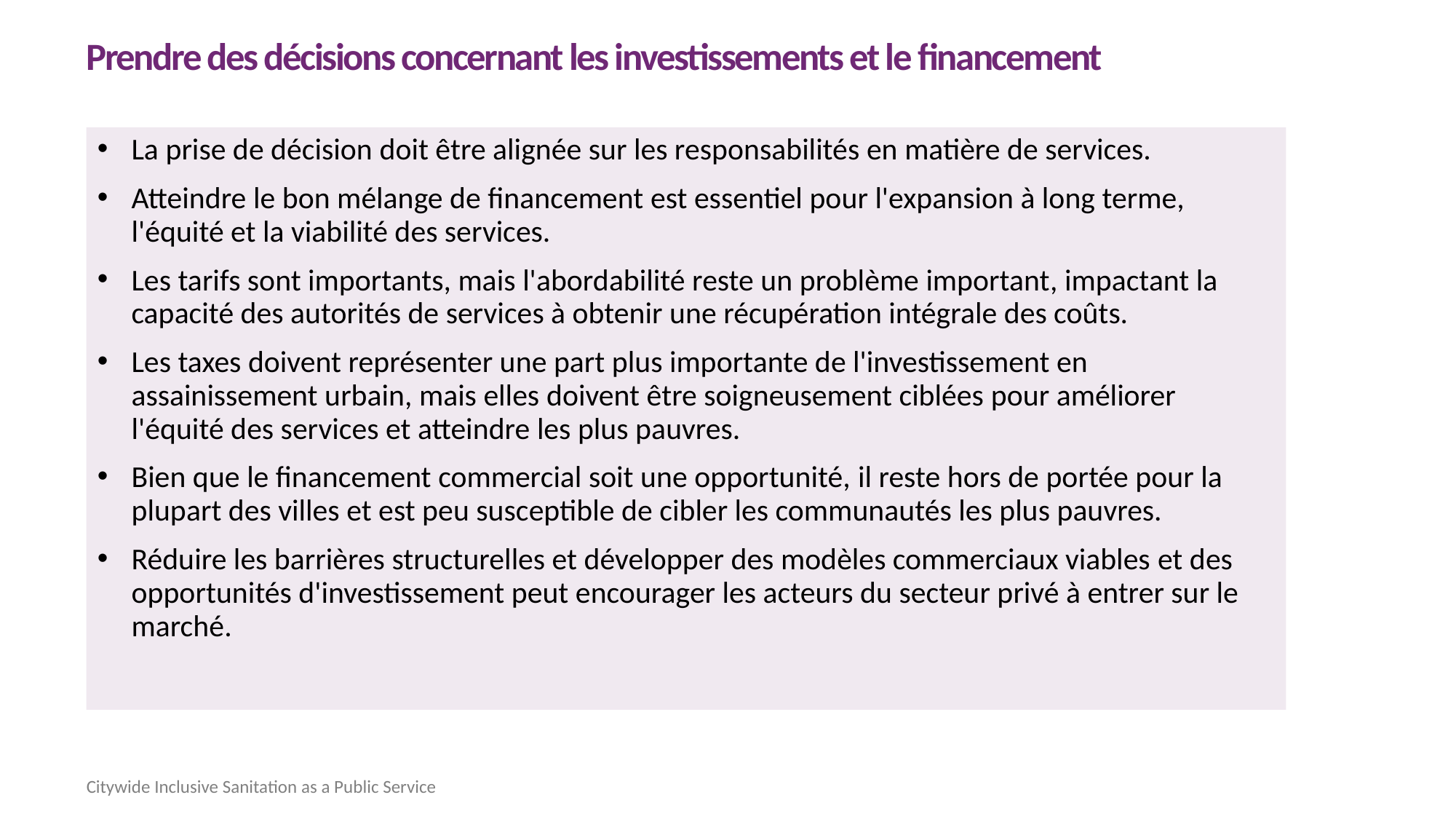

Prendre des décisions concernant les investissements et le financement
La prise de décision doit être alignée sur les responsabilités en matière de services.
Atteindre le bon mélange de financement est essentiel pour l'expansion à long terme, l'équité et la viabilité des services.
Les tarifs sont importants, mais l'abordabilité reste un problème important, impactant la capacité des autorités de services à obtenir une récupération intégrale des coûts.
Les taxes doivent représenter une part plus importante de l'investissement en assainissement urbain, mais elles doivent être soigneusement ciblées pour améliorer l'équité des services et atteindre les plus pauvres.
Bien que le financement commercial soit une opportunité, il reste hors de portée pour la plupart des villes et est peu susceptible de cibler les communautés les plus pauvres.
Réduire les barrières structurelles et développer des modèles commerciaux viables et des opportunités d'investissement peut encourager les acteurs du secteur privé à entrer sur le marché.